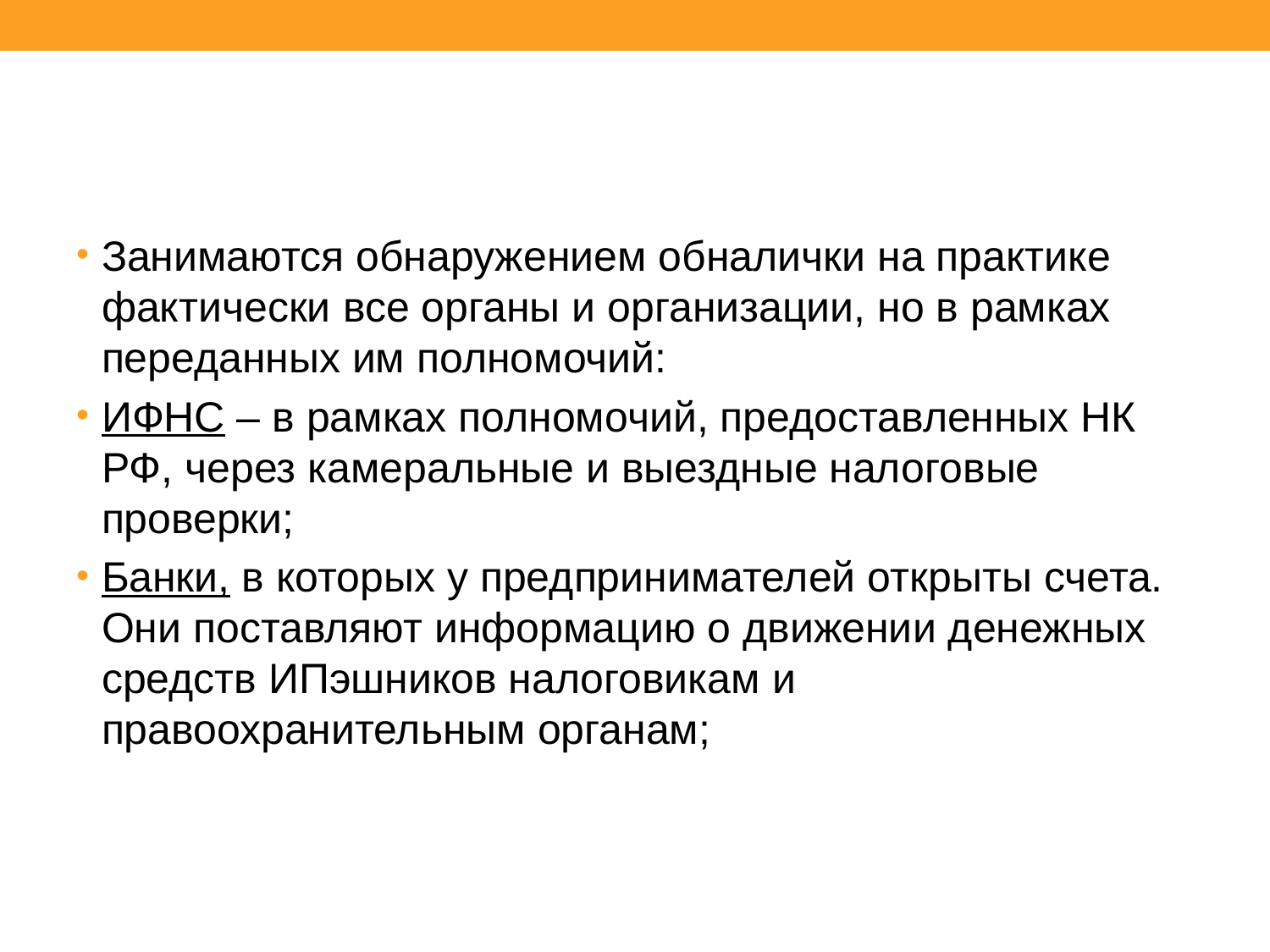

#
Занимаются обнаружением обналички на практике фактически все органы и организации, но в рамках переданных им полномочий:
ИФНС – в рамках полномочий, предоставленных НК РФ, через камеральные и выездные налоговые проверки;
Банки, в которых у предпринимателей открыты счета. Они поставляют информацию о движении денежных средств ИПэшников налоговикам и правоохранительным органам;